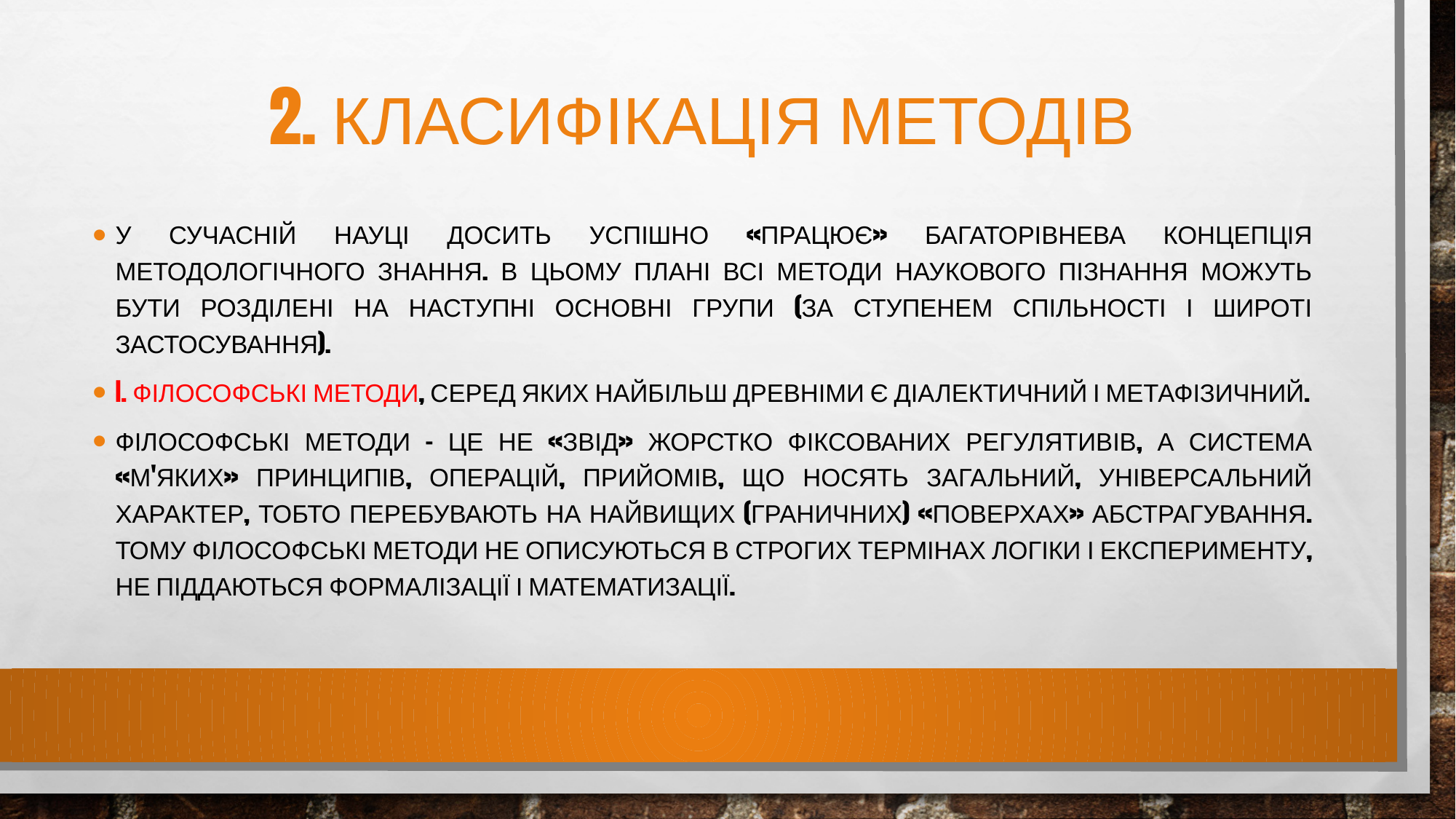

# 2. Класифікація методів
У сучасній науці досить успішно «працює» багаторівнева концепція методологічного знання. В цьому плані всі методи наукового пізнання можуть бути розділені на наступні основні групи (за ступенем спільності і широті застосування).
I. Філософські методи, серед яких найбільш древніми є діалектичний і метафізичний.
Філософські методи - це не «звід» жорстко фіксованих регулятивів, а система «м'яких» принципів, операцій, прийомів, що носять загальний, універсальний характер, тобто Перебувають на найвищих (граничних) «поверхах» абстрагування. Тому філософські методи не описуються в строгих термінах логіки і експерименту, не піддаються формалізації і математизації.